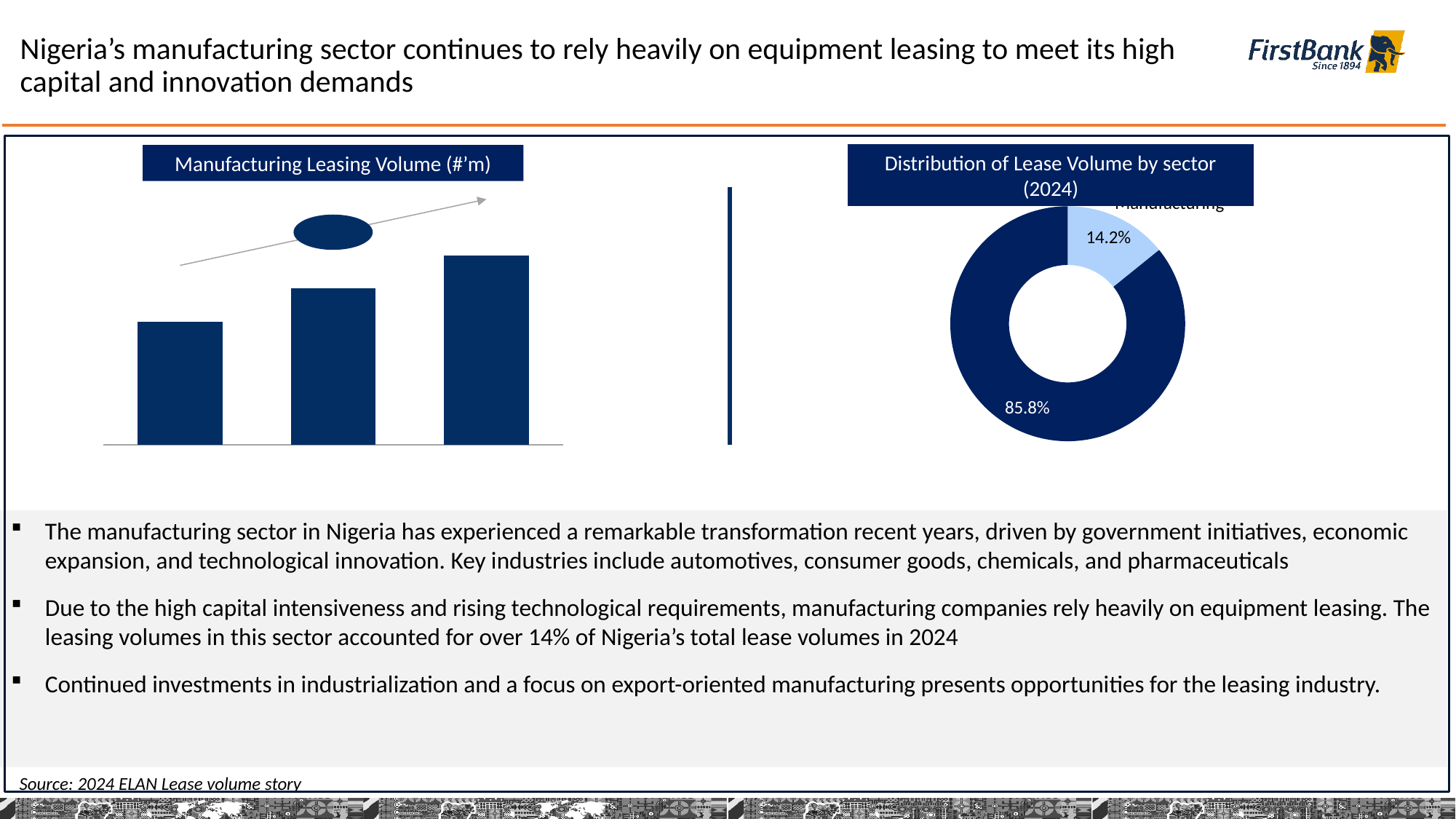

# Nigeria’s manufacturing sector continues to rely heavily on equipment leasing to meet its high capital and innovation demands

Distribution of Lease Volume by sector (2024)
Manufacturing Leasing Volume (#’m)

### Chart

| Category |  |
|---|---|
Manufacturing

### Chart

| Category |  |
|---|---|

The manufacturing sector in Nigeria has experienced a remarkable transformation recent years, driven by government initiatives, economic expansion, and technological innovation. Key industries include automotives, consumer goods, chemicals, and pharmaceuticals
Due to the high capital intensiveness and rising technological requirements, manufacturing companies rely heavily on equipment leasing. The leasing volumes in this sector accounted for over 14% of Nigeria’s total lease volumes in 2024
Continued investments in industrialization and a focus on export-oriented manufacturing presents opportunities for the leasing industry.
Source: 2024 ELAN Lease volume story